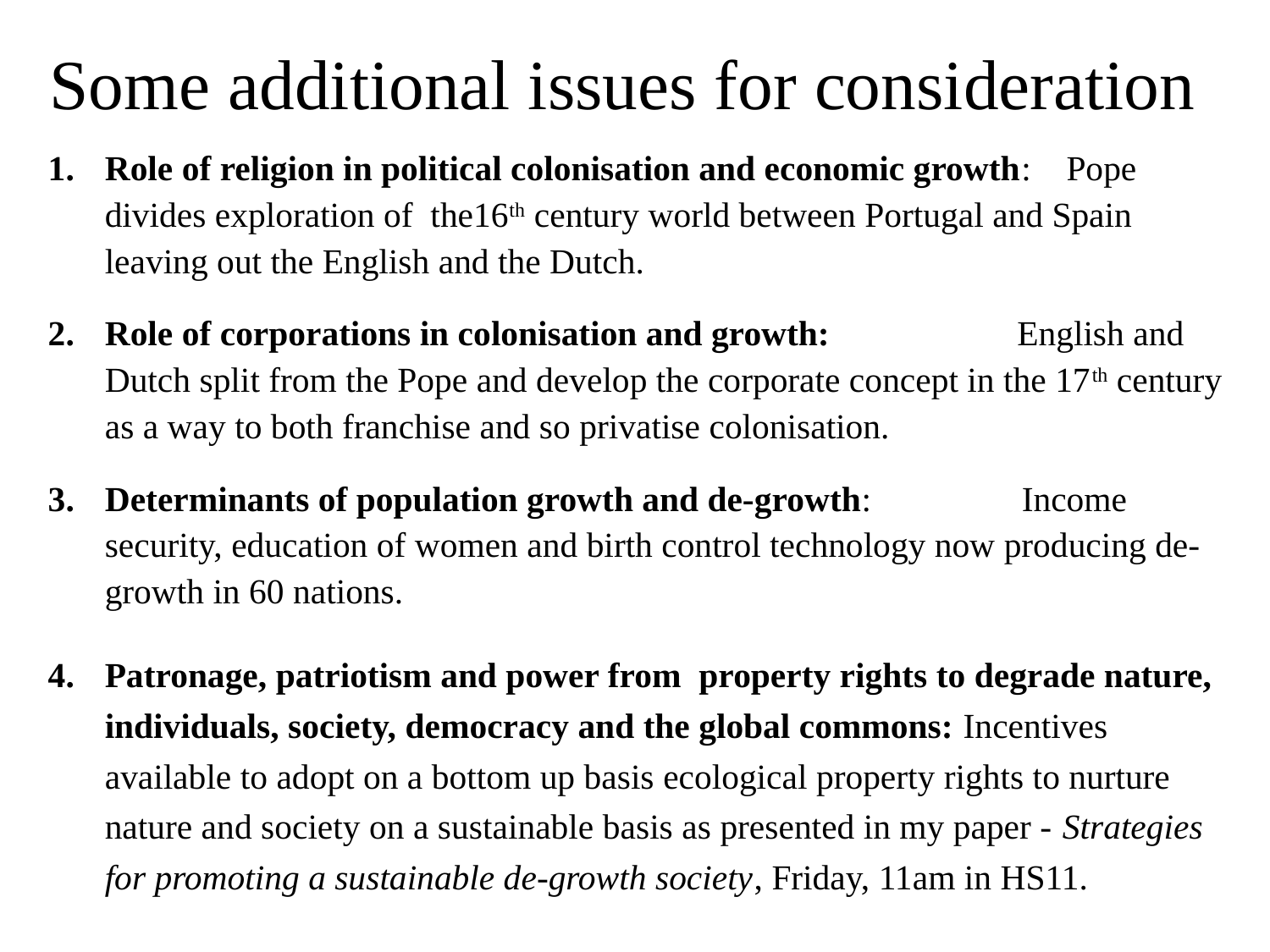

# Some additional issues for consideration
Role of religion in political colonisation and economic growth:    Pope divides exploration of  the16th century world between Portugal and Spain leaving out the English and the Dutch.
Role of corporations in colonisation and growth:                     English and Dutch split from the Pope and develop the corporate concept in the 17th century as a way to both franchise and so privatise colonisation.
Determinants of population growth and de-growth:                 Income security, education of women and birth control technology now producing de-growth in 60 nations.
Patronage, patriotism and power from  property rights to degrade nature, individuals, society, democracy and the global commons: Incentives available to adopt on a bottom up basis ecological property rights to nurture nature and society on a sustainable basis as presented in my paper - Strategies for promoting a sustainable de-growth society, Friday, 11am in HS11.